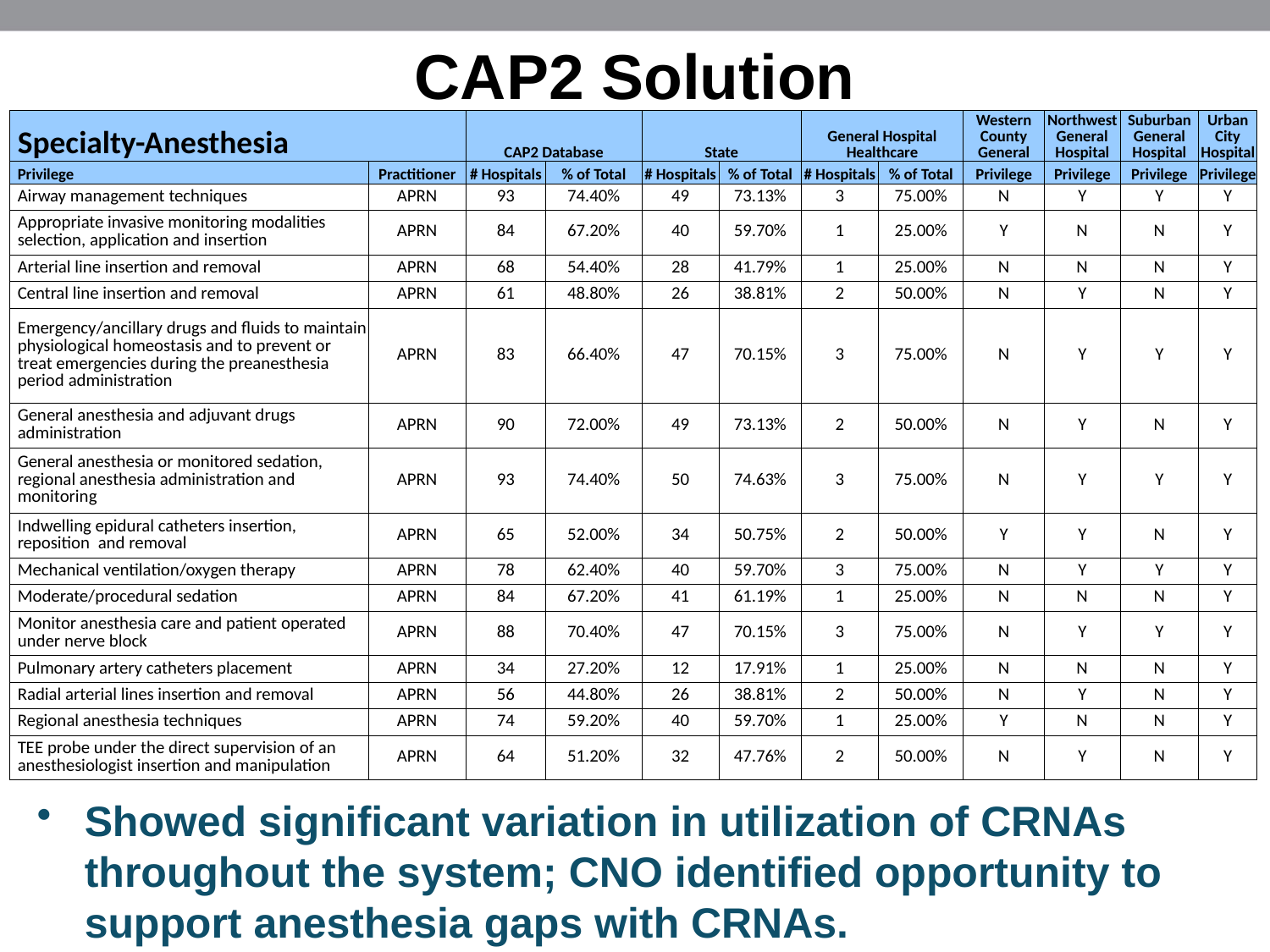

# CAP2 Solution
| Specialty-Anesthesia |  | CAP2 Database |  | State |  | General Hospital Healthcare |  | Western County General | Northwest General Hospital | Suburban General Hospital | Urban City Hospital |
| --- | --- | --- | --- | --- | --- | --- | --- | --- | --- | --- | --- |
| Privilege | Practitioner | # Hospitals | % of Total | # Hospitals | % of Total | # Hospitals | % of Total | Privilege | Privilege | Privilege | Privilege |
| Airway management techniques | APRN | 93 | 74.40% | 49 | 73.13% | 3 | 75.00% | N | Y | Y | Y |
| Appropriate invasive monitoring modalities selection, application and insertion | APRN | 84 | 67.20% | 40 | 59.70% | 1 | 25.00% | Y | N | N | Y |
| Arterial line insertion and removal | APRN | 68 | 54.40% | 28 | 41.79% | 1 | 25.00% | N | N | N | Y |
| Central line insertion and removal | APRN | 61 | 48.80% | 26 | 38.81% | 2 | 50.00% | N | Y | N | Y |
| Emergency/ancillary drugs and fluids to maintain physiological homeostasis and to prevent or treat emergencies during the preanesthesia period administration | APRN | 83 | 66.40% | 47 | 70.15% | 3 | 75.00% | N | Y | Y | Y |
| General anesthesia and adjuvant drugs administration | APRN | 90 | 72.00% | 49 | 73.13% | 2 | 50.00% | N | Y | N | Y |
| General anesthesia or monitored sedation, regional anesthesia administration and monitoring | APRN | 93 | 74.40% | 50 | 74.63% | 3 | 75.00% | N | Y | Y | Y |
| Indwelling epidural catheters insertion, reposition and removal | APRN | 65 | 52.00% | 34 | 50.75% | 2 | 50.00% | Y | Y | N | Y |
| Mechanical ventilation/oxygen therapy | APRN | 78 | 62.40% | 40 | 59.70% | 3 | 75.00% | N | Y | Y | Y |
| Moderate/procedural sedation | APRN | 84 | 67.20% | 41 | 61.19% | 1 | 25.00% | N | N | N | Y |
| Monitor anesthesia care and patient operated under nerve block | APRN | 88 | 70.40% | 47 | 70.15% | 3 | 75.00% | N | Y | Y | Y |
| Pulmonary artery catheters placement | APRN | 34 | 27.20% | 12 | 17.91% | 1 | 25.00% | N | N | N | Y |
| Radial arterial lines insertion and removal | APRN | 56 | 44.80% | 26 | 38.81% | 2 | 50.00% | N | Y | N | Y |
| Regional anesthesia techniques | APRN | 74 | 59.20% | 40 | 59.70% | 1 | 25.00% | Y | N | N | Y |
| TEE probe under the direct supervision of an anesthesiologist insertion and manipulation | APRN | 64 | 51.20% | 32 | 47.76% | 2 | 50.00% | N | Y | N | Y |
Showed significant variation in utilization of CRNAs throughout the system; CNO identified opportunity to support anesthesia gaps with CRNAs.